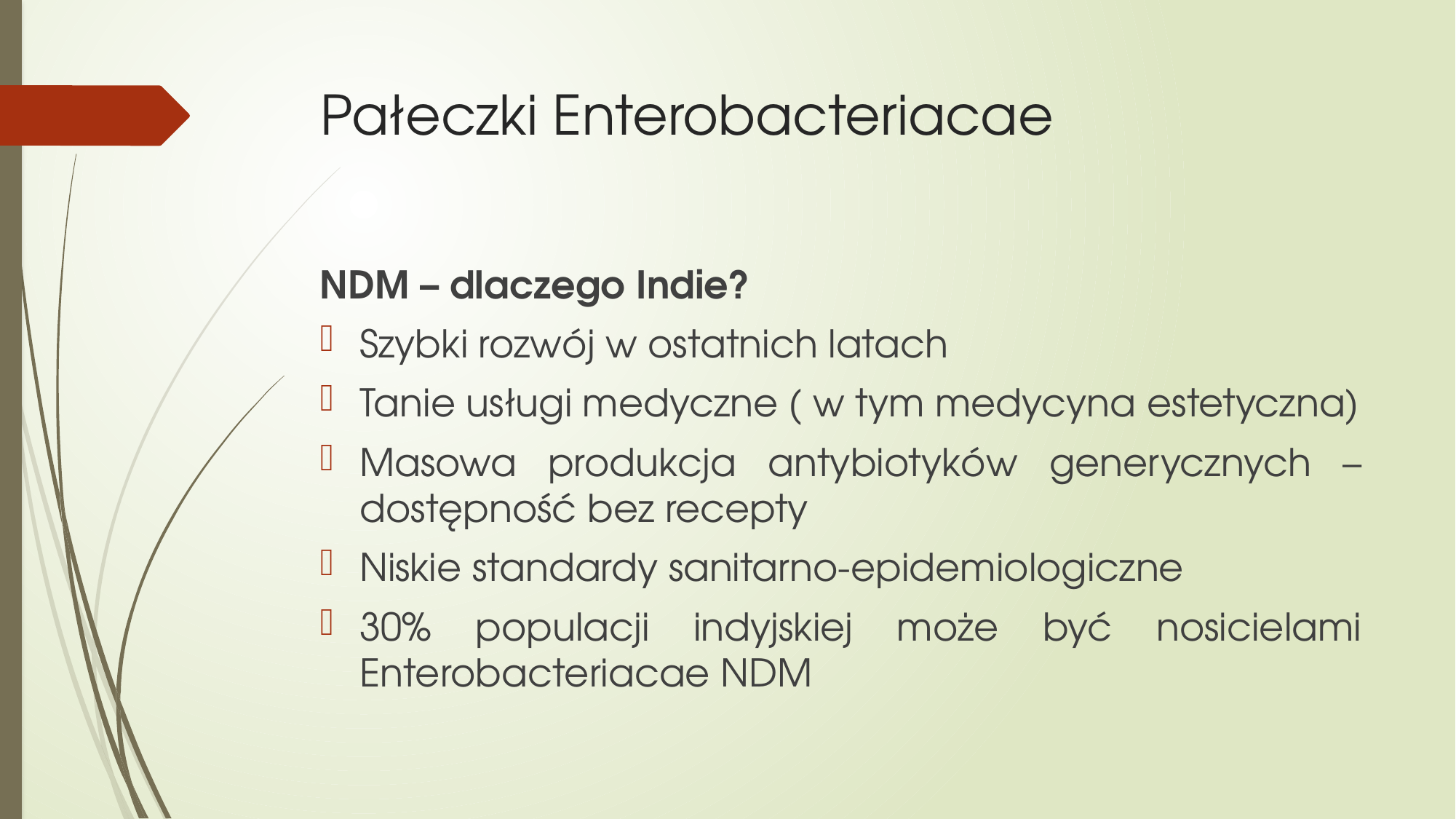

# Pałeczki Enterobacteriacae
NDM – dlaczego Indie?
Szybki rozwój w ostatnich latach
Tanie usługi medyczne ( w tym medycyna estetyczna)
Masowa produkcja antybiotyków generycznych – dostępność bez recepty
Niskie standardy sanitarno-epidemiologiczne
30% populacji indyjskiej może być nosicielami Enterobacteriacae NDM